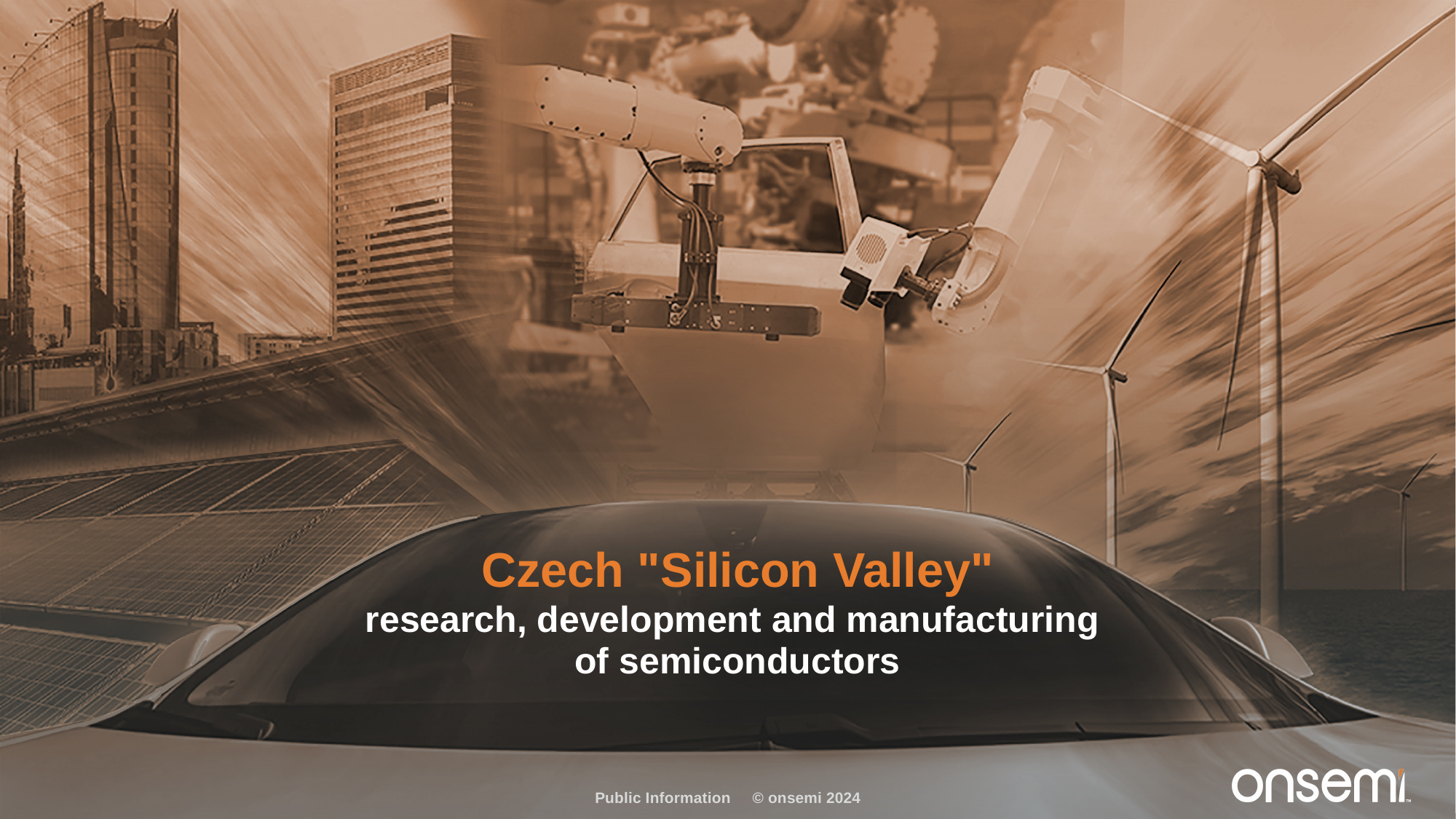

# Czech "Silicon Valley" research, development and manufacturing  of semiconductors